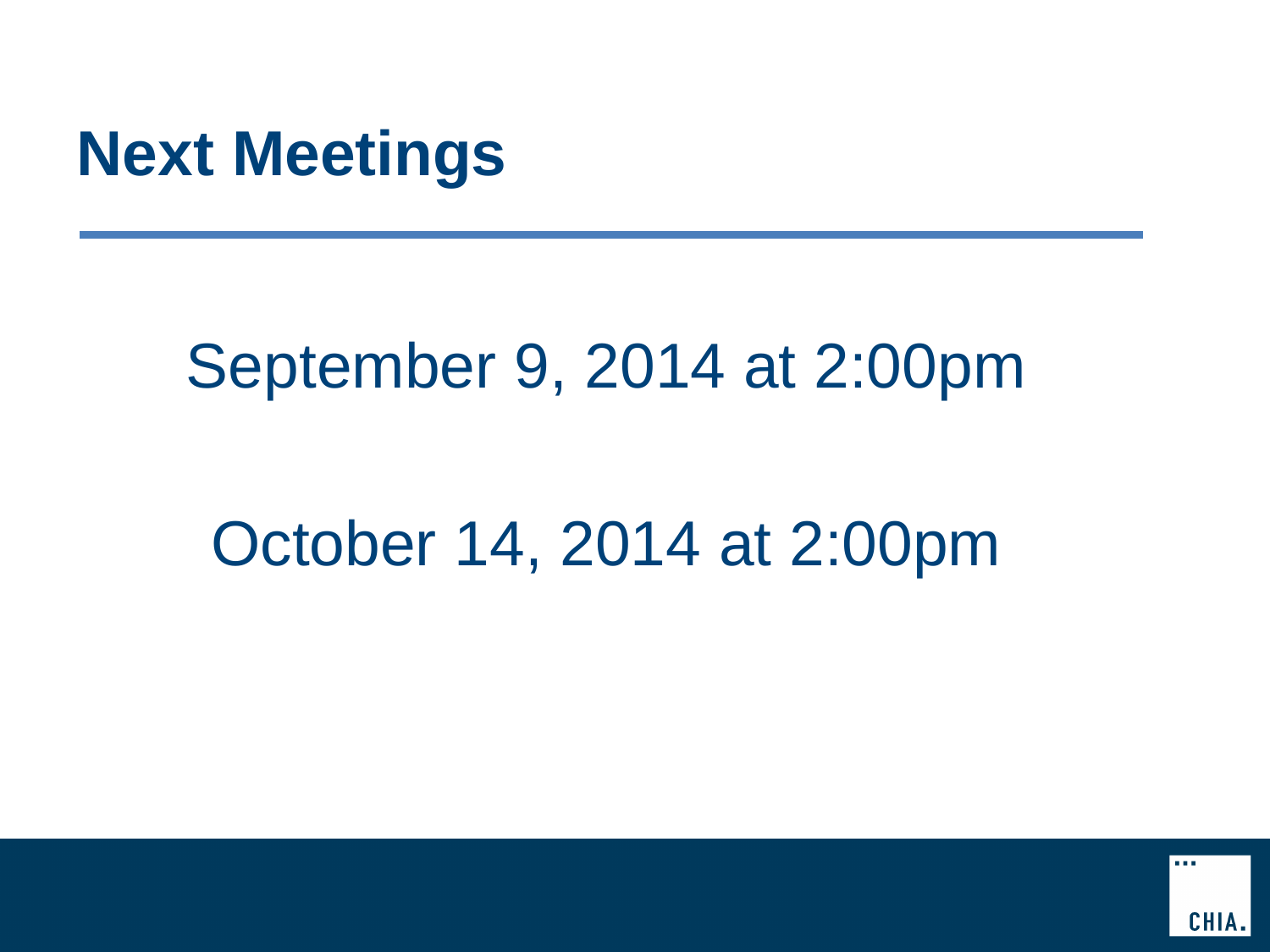

# Next Meetings

September 9, 2014 at 2:00pm

October 14, 2014 at 2:00pm